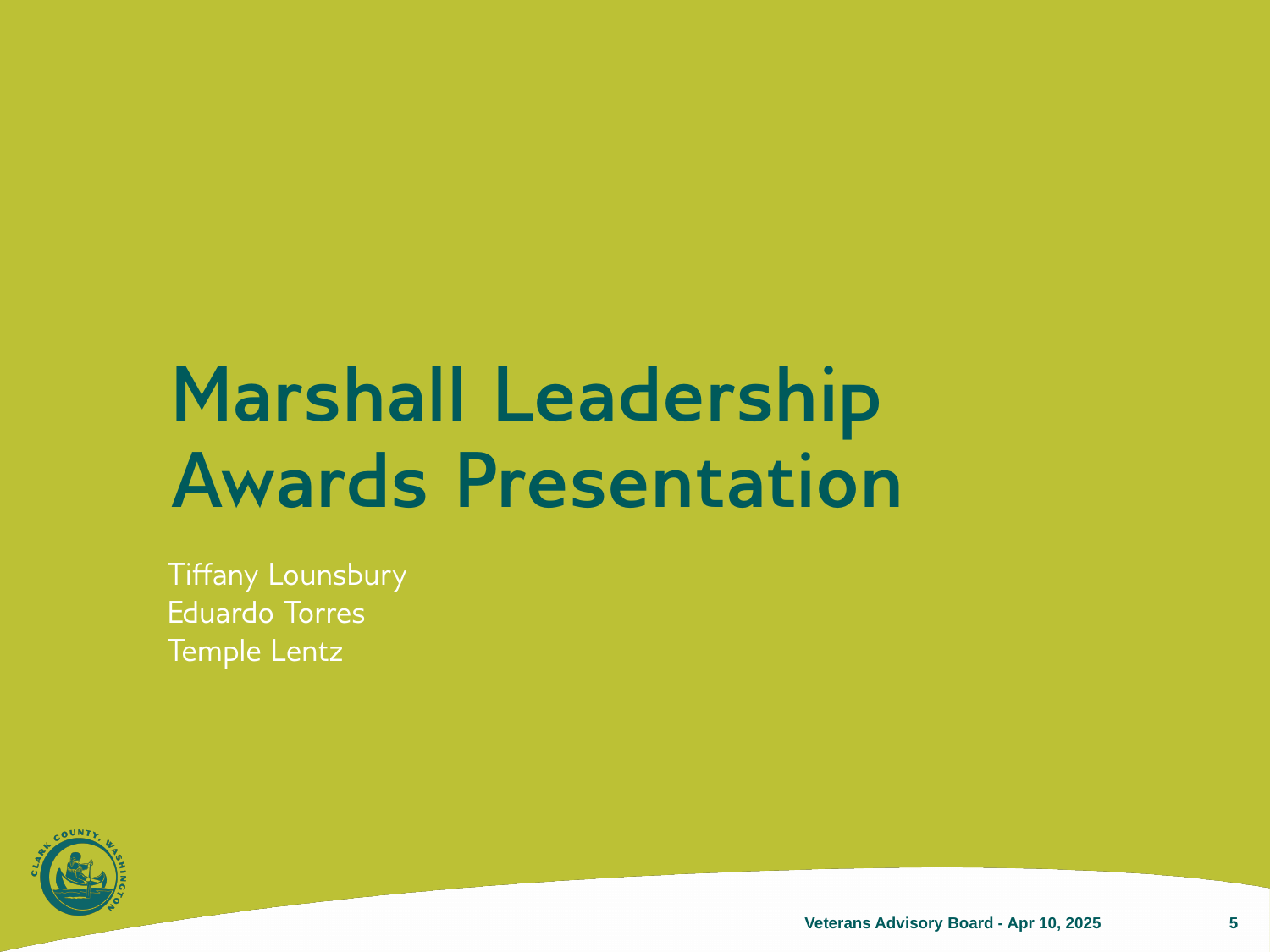

# Marshall Leadership Awards Presentation
Tiffany Lounsbury
Eduardo Torres
Temple Lentz
Veterans Advisory Board - Apr 10, 2025
5